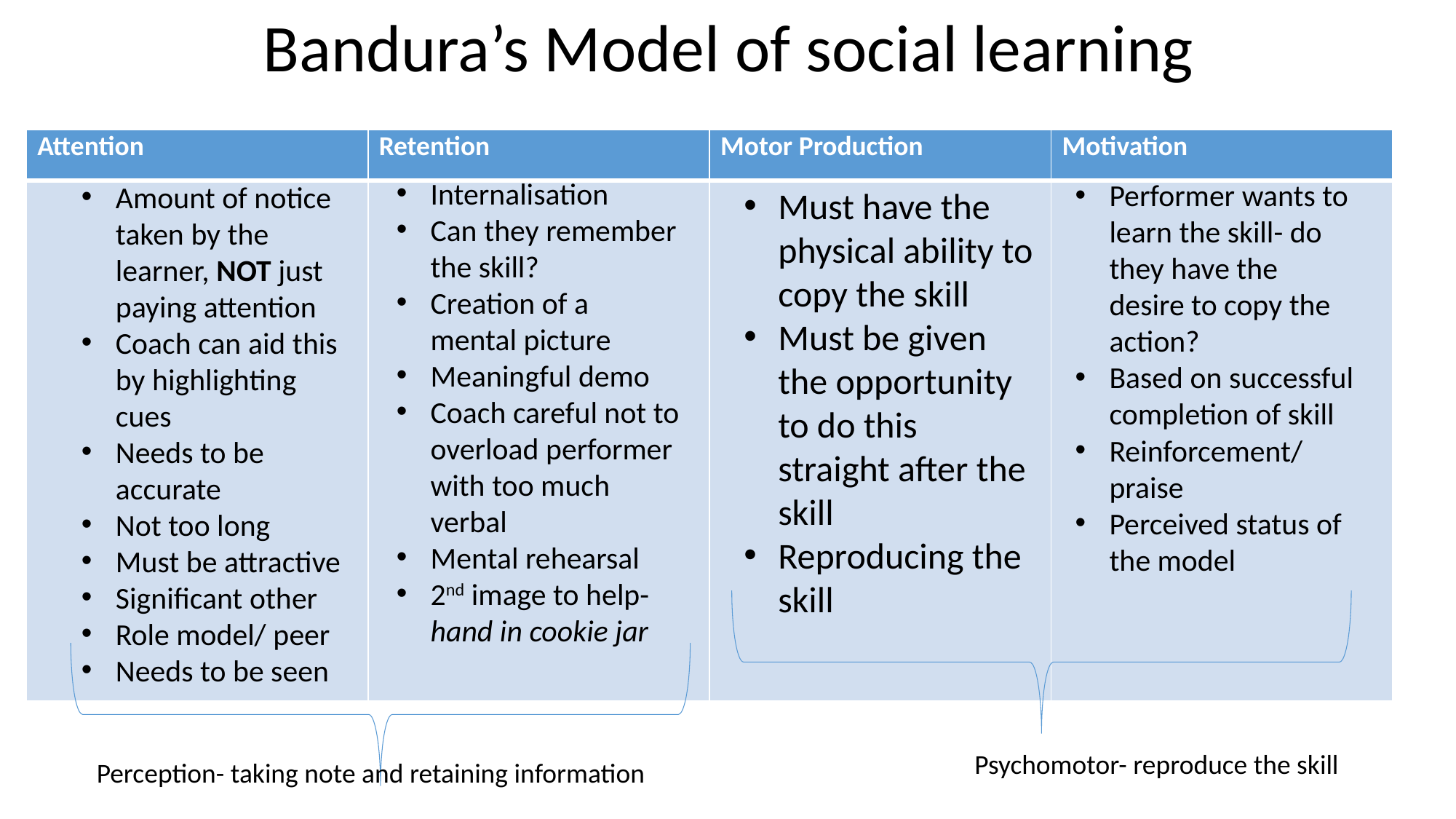

# Bandura’s Model of social learning
| Attention | Retention | Motor Production | Motivation |
| --- | --- | --- | --- |
|  |  |  |  |
Internalisation
Can they remember the skill?
Creation of a mental picture
Meaningful demo
Coach careful not to overload performer with too much verbal
Mental rehearsal
2nd image to help- hand in cookie jar

Performer wants to learn the skill- do they have the desire to copy the action?
Based on successful completion of skill
Reinforcement/ praise
Perceived status of the model

Amount of notice taken by the learner, NOT just paying attention
Coach can aid this by highlighting cues
Needs to be accurate
Not too long
Must be attractive
Significant other
Role model/ peer
Needs to be seen

Must have the physical ability to copy the skill
Must be given the opportunity to do this straight after the skill
Reproducing the skill

Psychomotor- reproduce the skill
Perception- taking note and retaining information